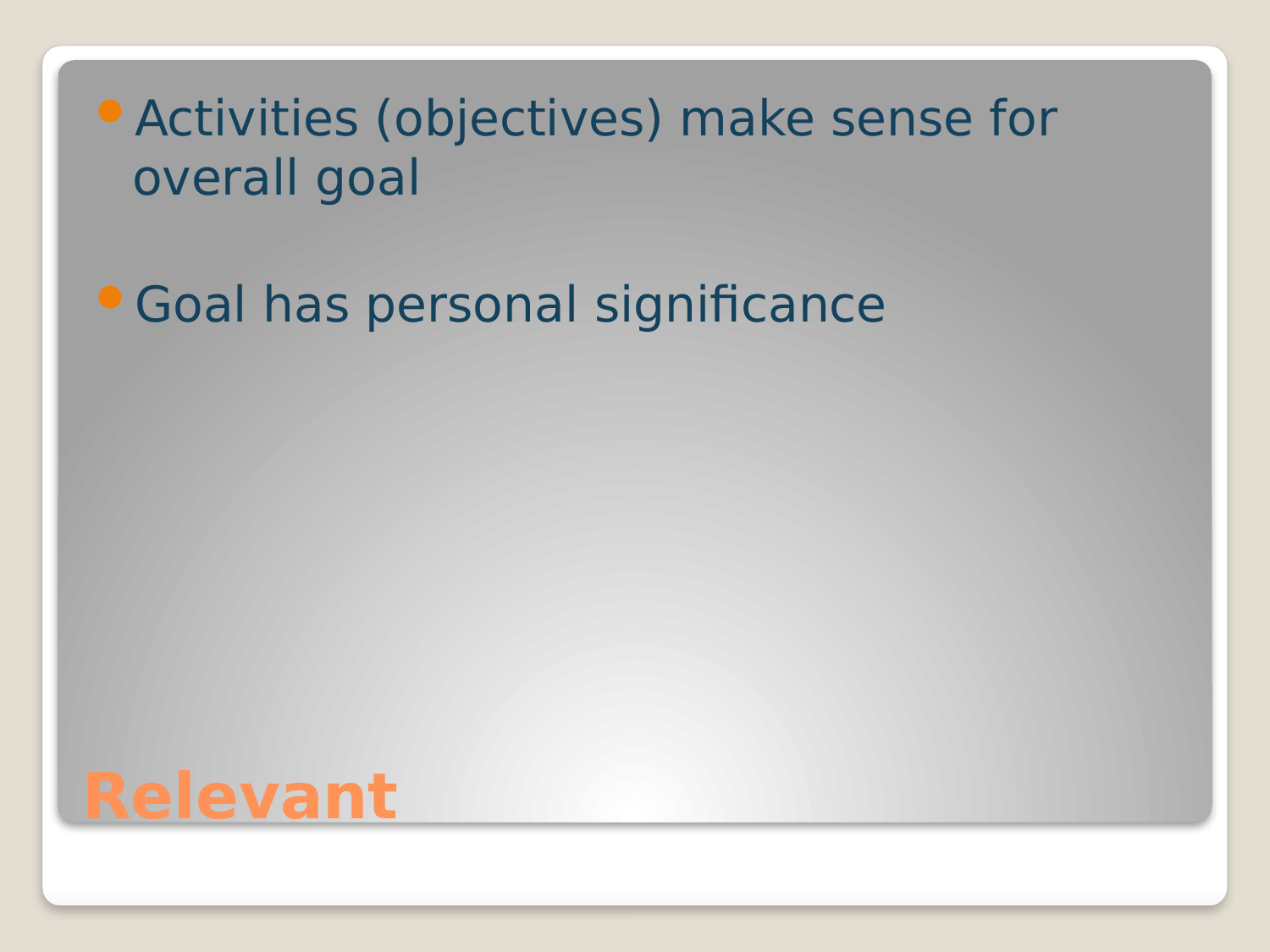

Activities (objectives) make sense for overall goal

Goal has personal significance

# Relevant